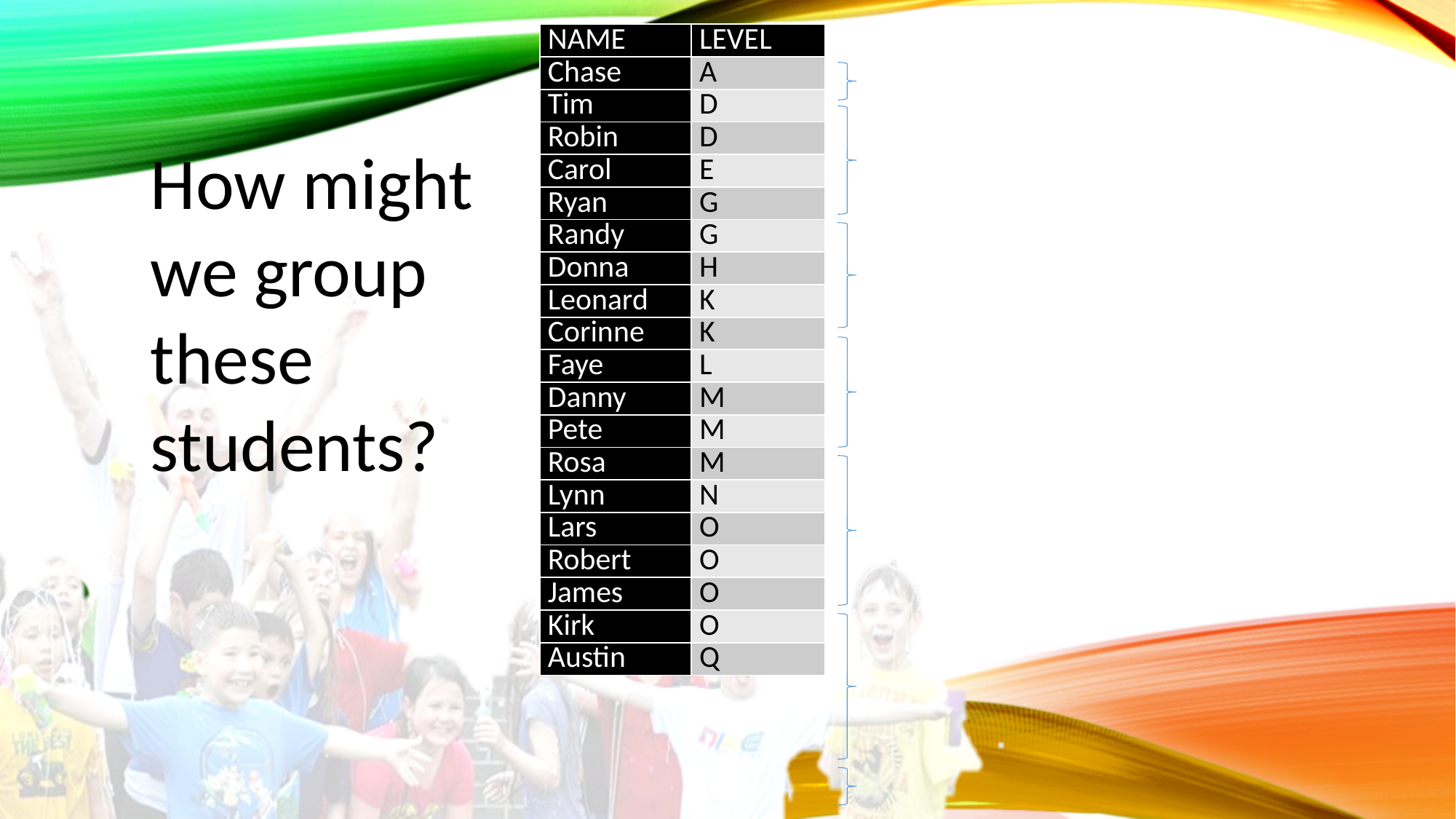

| NAME | LEVEL |
| --- | --- |
| Chase | A |
| Tim | D |
| Robin | D |
| Carol | E |
| Ryan | G |
| Randy | G |
| Donna | H |
| Leonard | K |
| Corinne | K |
| Faye | L |
| Danny | M |
| Pete | M |
| Rosa | M |
| Lynn | N |
| Lars | O |
| Robert | O |
| James | O |
| Kirk | O |
| Austin | Q |

How might we group these students?